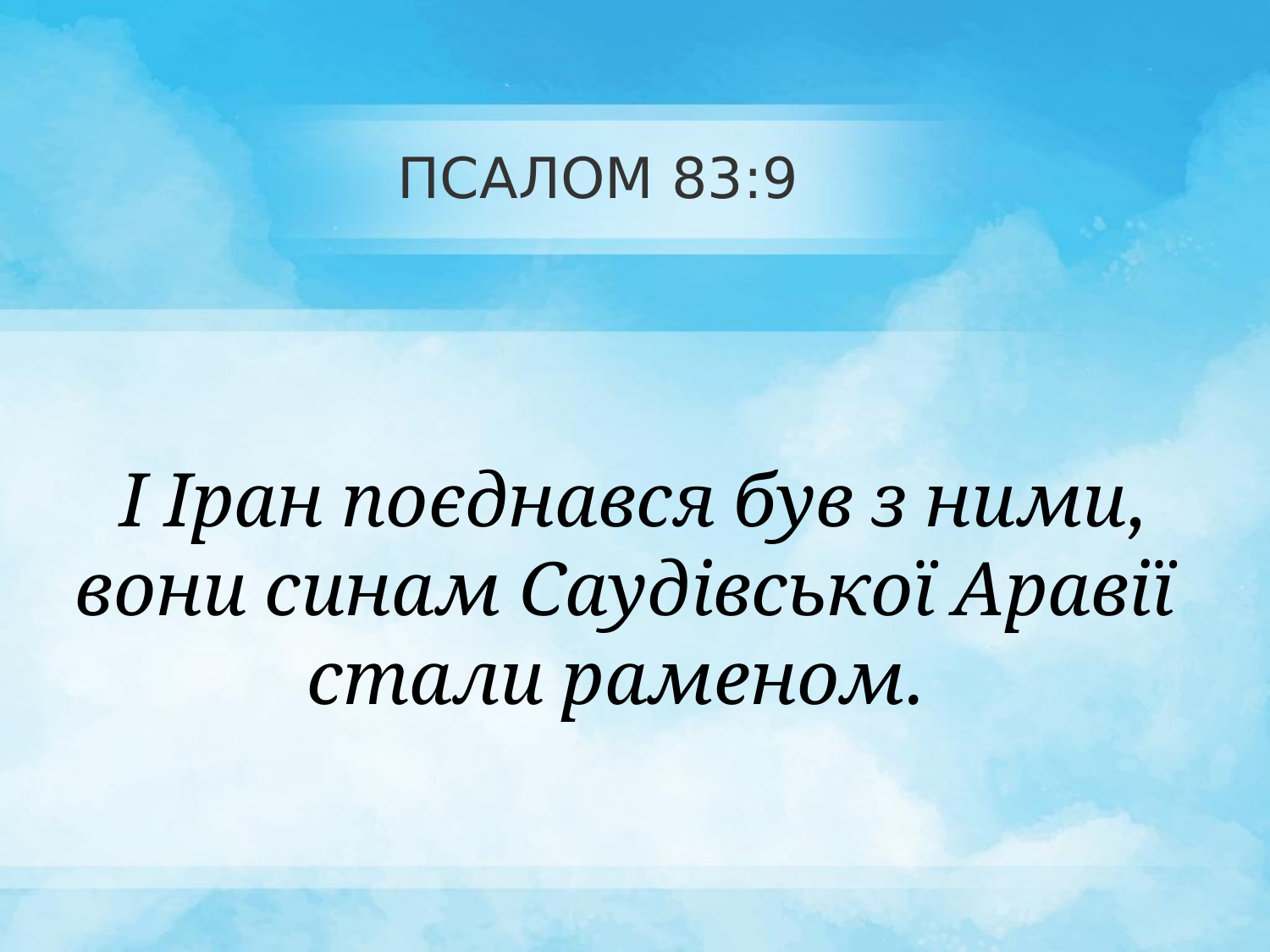

# ПСАЛОМ 83:9

 І Іран поєднався був з ними, вони синам Саудівської Аравії стали раменом.